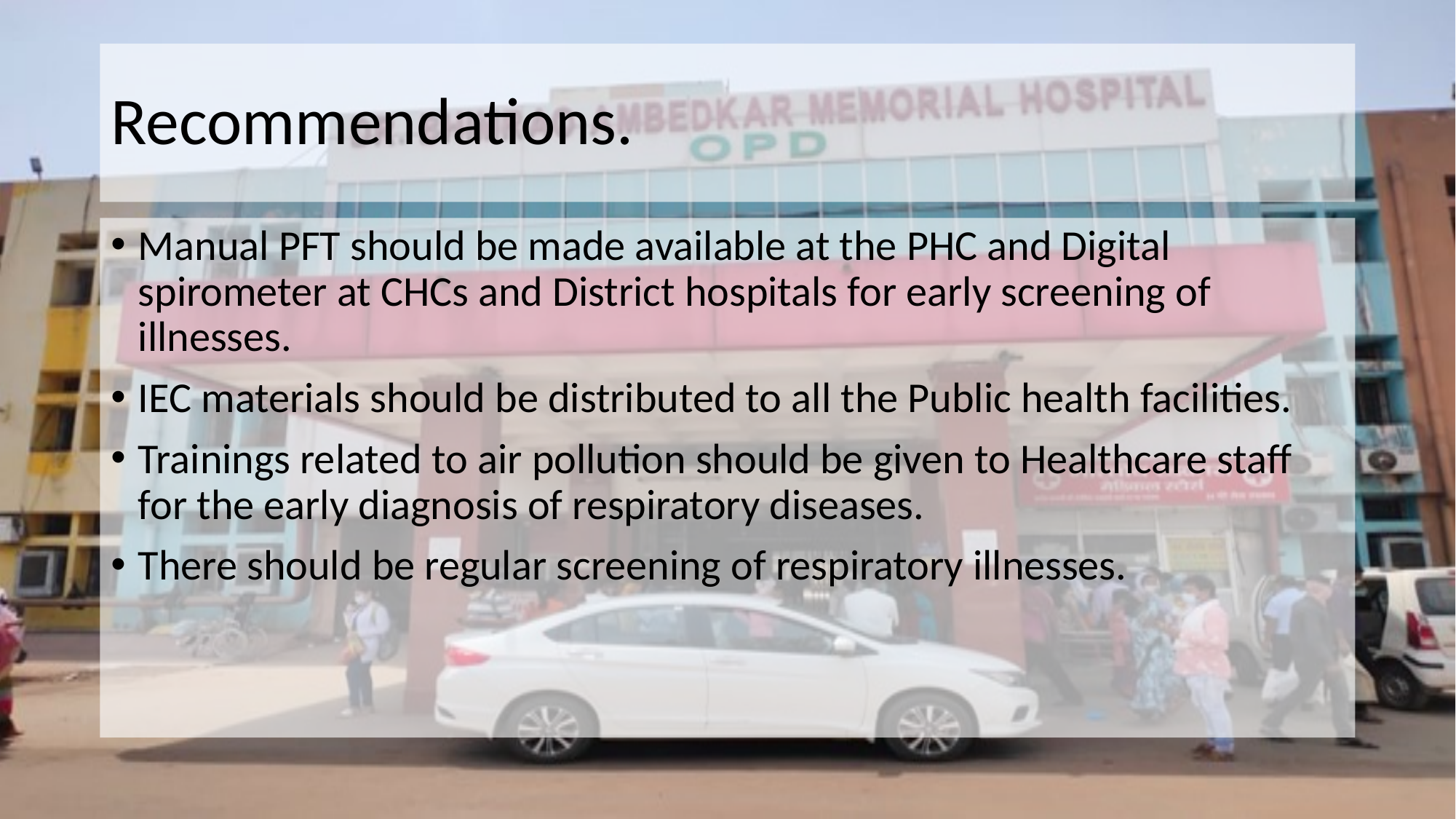

# Recommendations.
Manual PFT should be made available at the PHC and Digital spirometer at CHCs and District hospitals for early screening of illnesses.
IEC materials should be distributed to all the Public health facilities.
Trainings related to air pollution should be given to Healthcare staff for the early diagnosis of respiratory diseases.
There should be regular screening of respiratory illnesses.